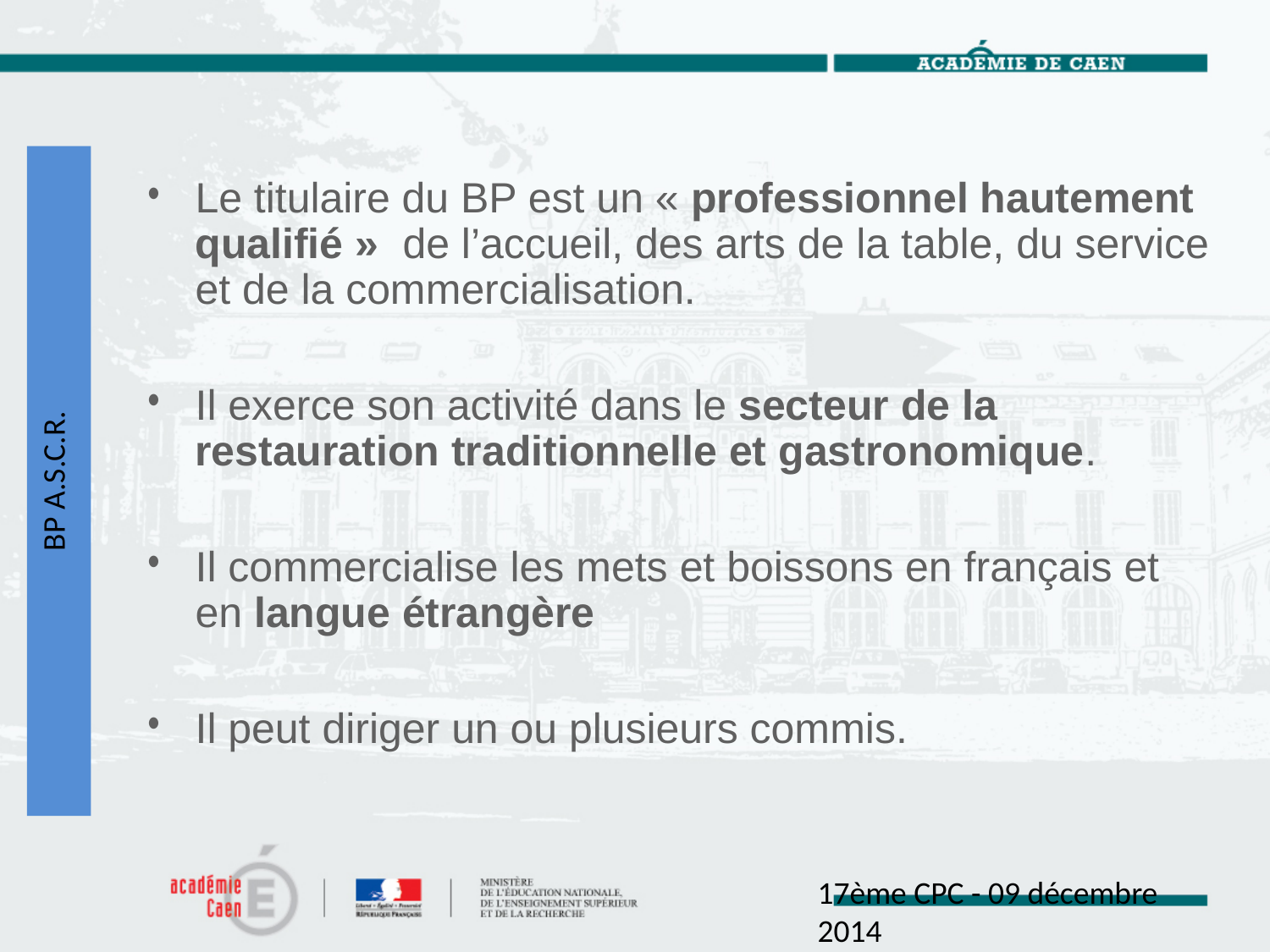

BP A.S.C.R.
Le titulaire du BP est un « professionnel hautement qualifié »  de l’accueil, des arts de la table, du service et de la commercialisation.

Il exerce son activité dans le secteur de la restauration traditionnelle et gastronomique.

Il commercialise les mets et boissons en français et en langue étrangère

Il peut diriger un ou plusieurs commis.

17ème CPC - 09 décembre 2014